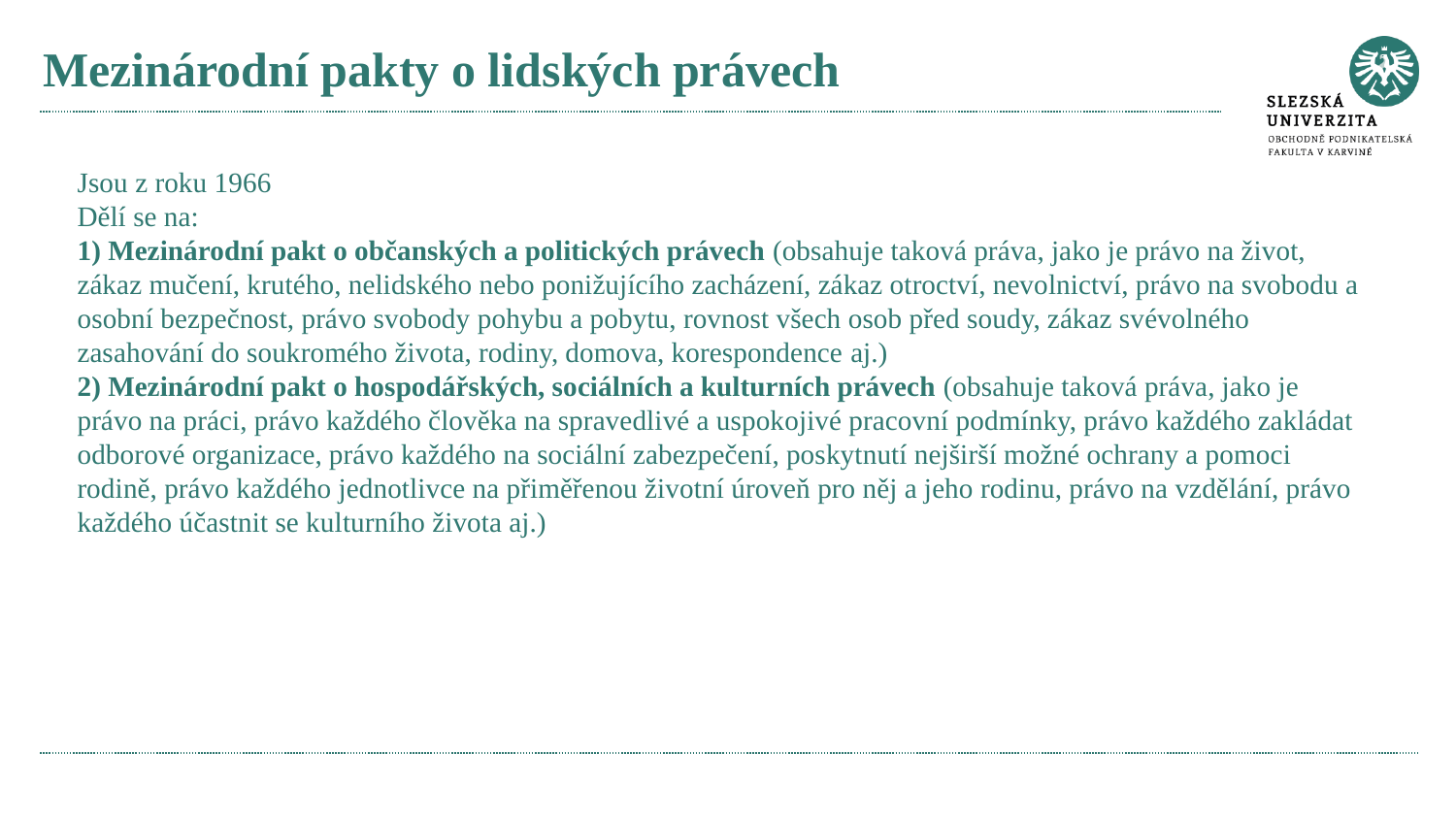

# Mezinárodní pakty o lidských právech
Jsou z roku 1966
Dělí se na:
1) Mezinárodní pakt o občanských a politických právech (obsahuje taková práva, jako je právo na život, zákaz mučení, krutého, nelidského nebo ponižujícího zacházení, zákaz otroctví, nevolnictví, právo na svobodu a osobní bezpečnost, právo svobody pohybu a pobytu, rovnost všech osob před soudy, zákaz svévolného zasahování do soukromého života, rodiny, domova, korespondence aj.)
2) Mezinárodní pakt o hospodářských, sociálních a kulturních právech (obsahuje taková práva, jako je právo na práci, právo každého člověka na spravedlivé a uspokojivé pracovní podmínky, právo každého zakládat odborové organizace, právo každého na sociální zabezpečení, poskytnutí nejširší možné ochrany a pomoci rodině, právo každého jednotlivce na přiměřenou životní úroveň pro něj a jeho rodinu, právo na vzdělání, právo každého účastnit se kulturního života aj.)